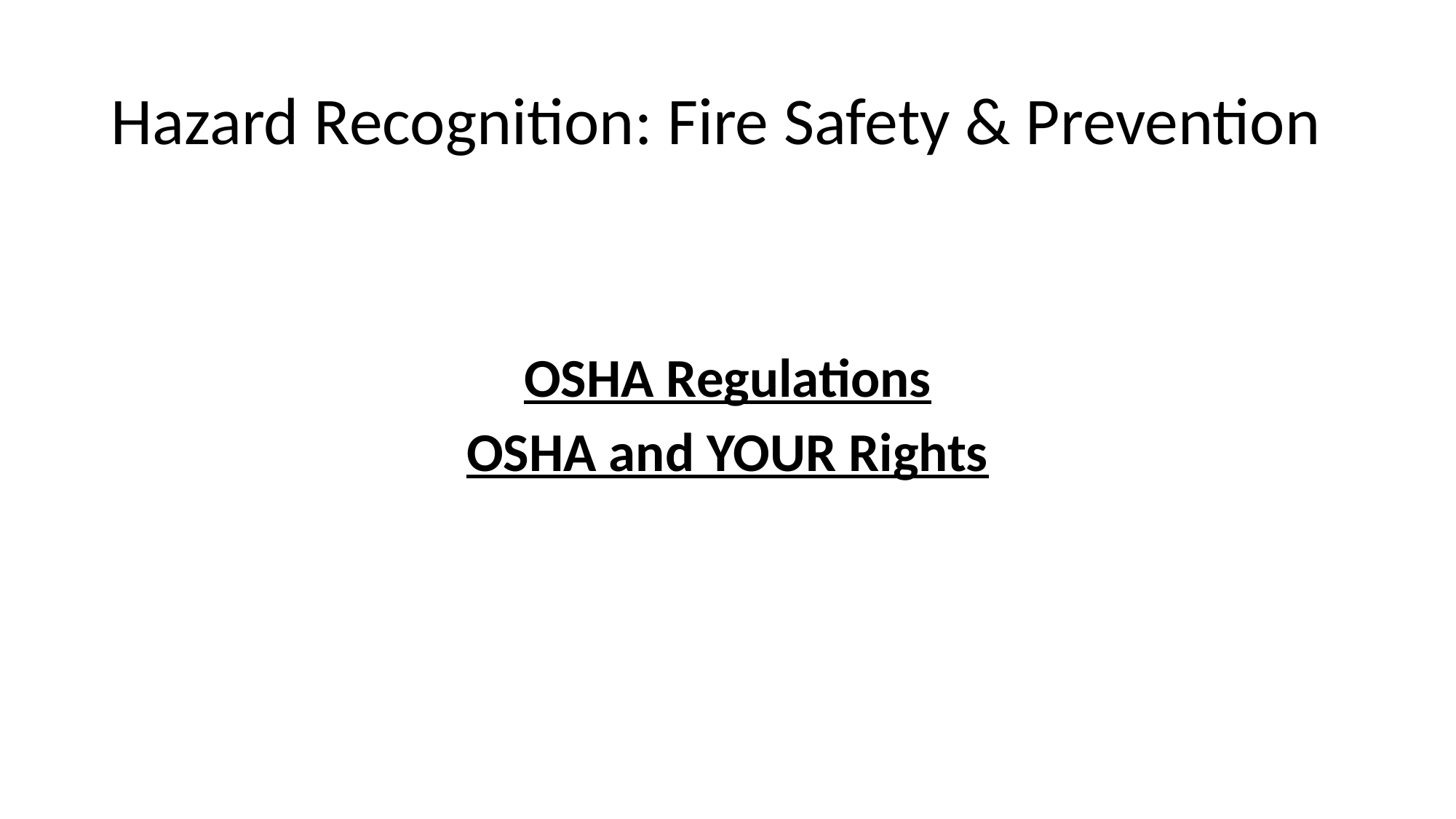

# Hazard Recognition: Fire Safety & Prevention
OSHA Regulations
OSHA and YOUR Rights